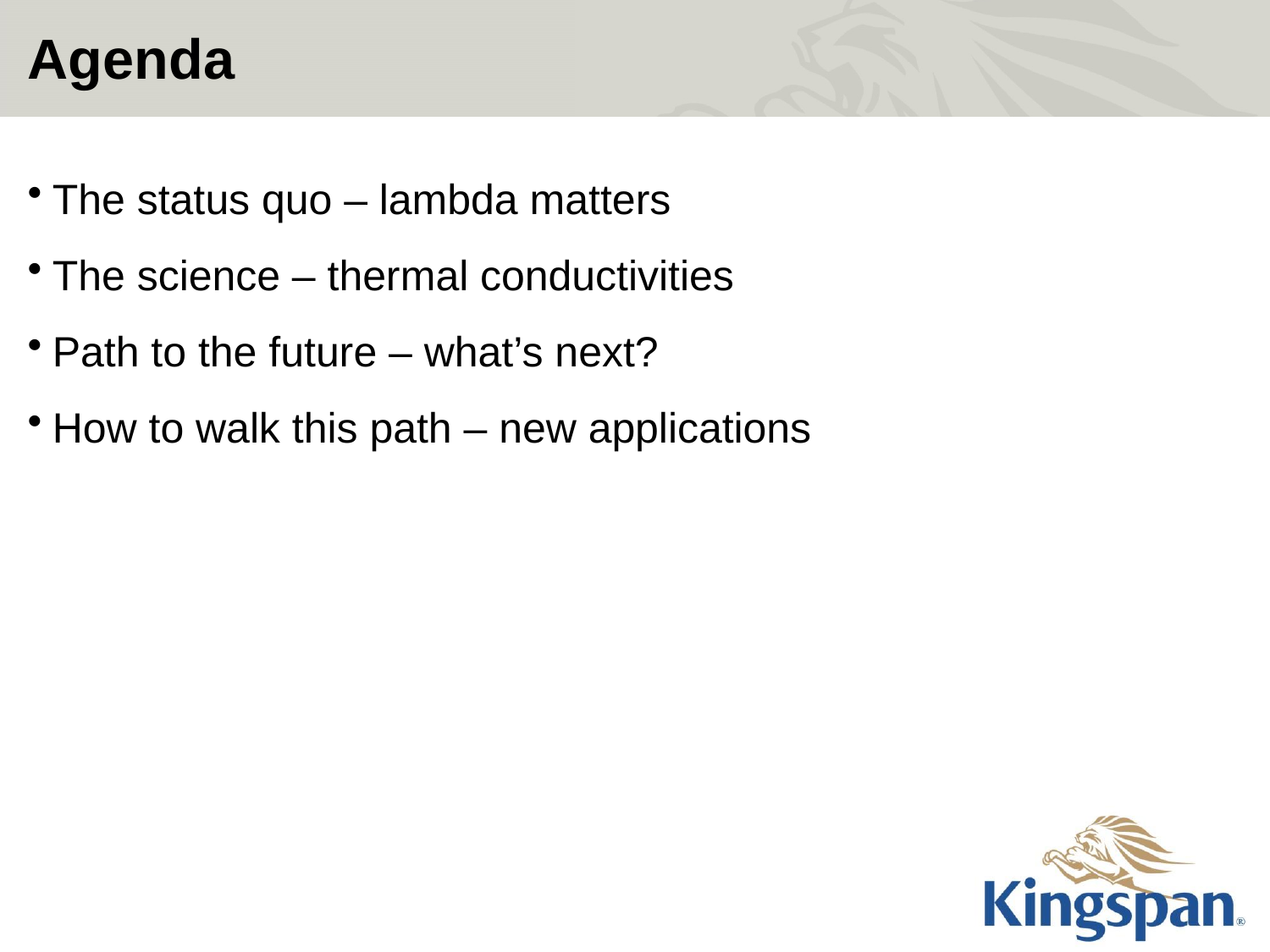

# Agenda
The status quo – lambda matters
The science – thermal conductivities
Path to the future – what’s next?
How to walk this path – new applications